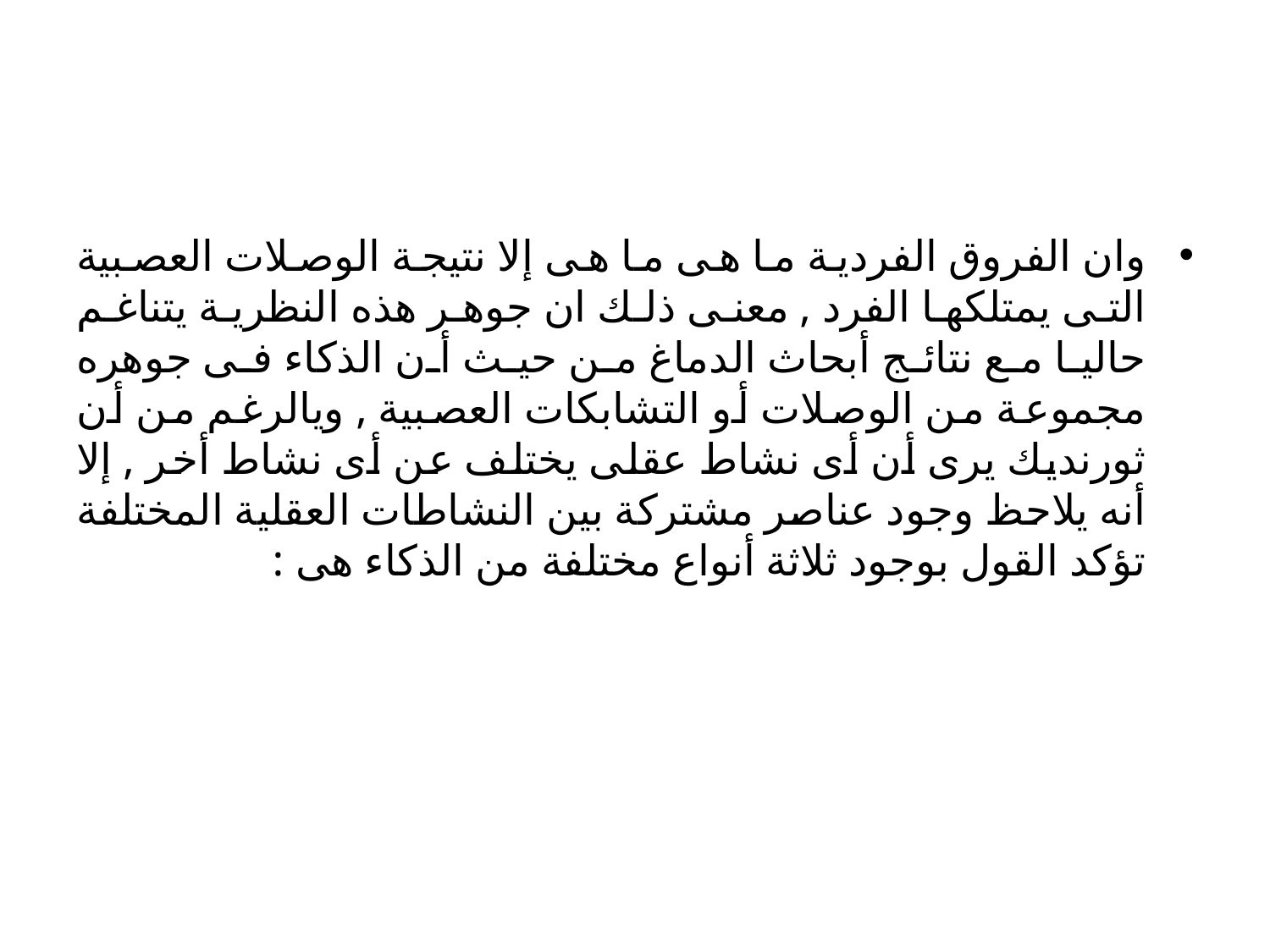

#
وان الفروق الفردية ما هى ما هى إلا نتيجة الوصلات العصبية التى يمتلكها الفرد , معنى ذلك ان جوهر هذه النظرية يتناغم حاليا مع نتائج أبحاث الدماغ من حيث أن الذكاء فى جوهره مجموعة من الوصلات أو التشابكات العصبية , ويالرغم من أن ثورنديك يرى أن أى نشاط عقلى يختلف عن أى نشاط أخر , إلا أنه يلاحظ وجود عناصر مشتركة بين النشاطات العقلية المختلفة تؤكد القول بوجود ثلاثة أنواع مختلفة من الذكاء هى :